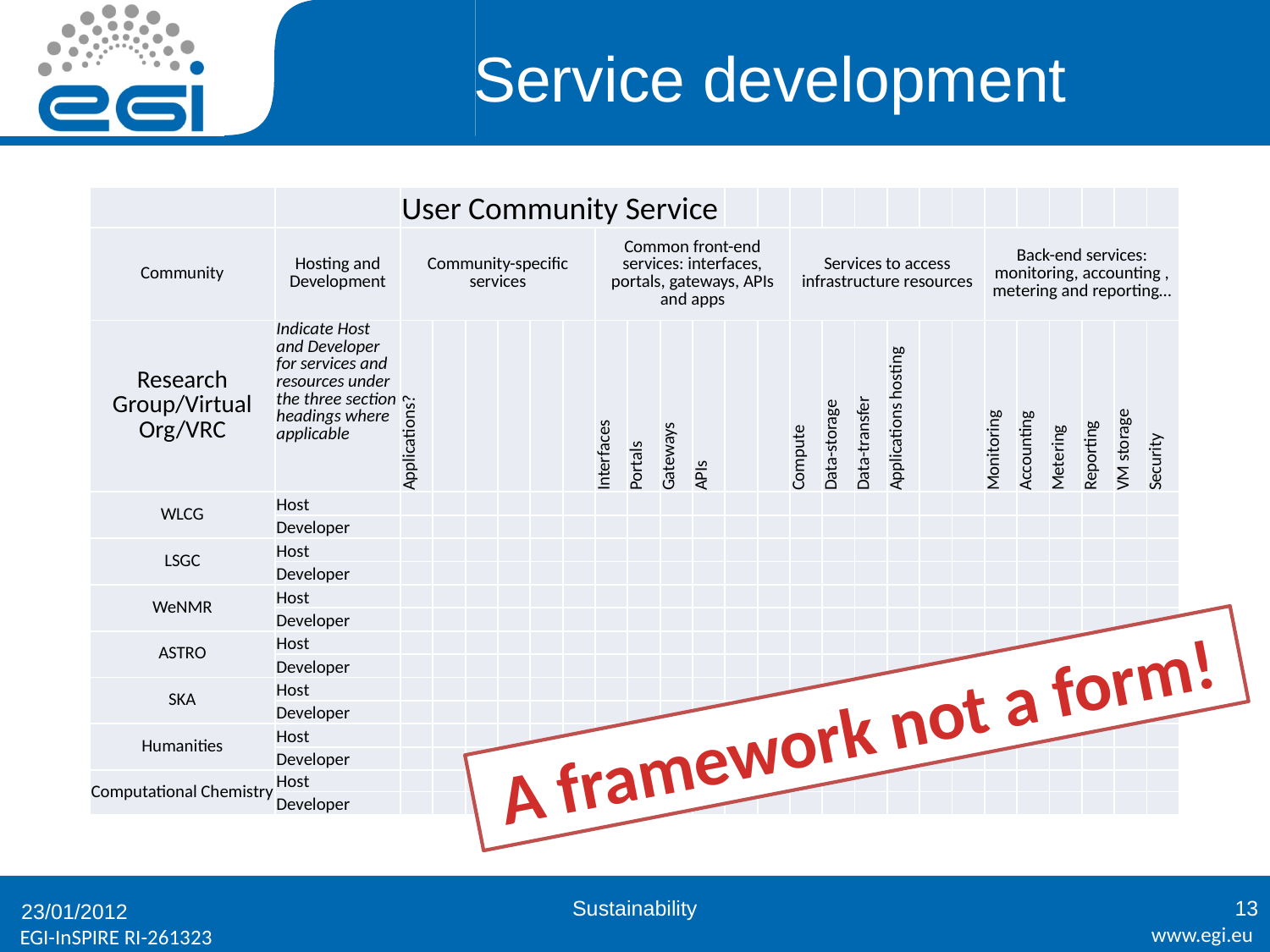

# Service development
|  |  | User Community Service |  |  |  |  |  |  |  |  |  |  |  |  |  |  |  |  |  |  |  |  |  |  |  |
| --- | --- | --- | --- | --- | --- | --- | --- | --- | --- | --- | --- | --- | --- | --- | --- | --- | --- | --- | --- | --- | --- | --- | --- | --- | --- |
| Community | Hosting and Development | Community-specific services |  |  |  |  |  | Common front-end services: interfaces, portals, gateways, APIs and apps |  |  |  |  |  | Services to access infrastructure resources |  |  |  |  |  | Back-end services: monitoring, accounting , metering and reporting… |  |  |  |  |  |
| Research Group/Virtual Org/VRC | Indicate Host and Developer for services and resources under the three section headings where applicable | Applications? |  |  |  |  |  | Interfaces | Portals | Gateways | APIs |  |  | Compute | Data-storage | Data-transfer | Applications hosting |  |  | Monitoring | Accounting | Metering | Reporting | VM storage | Security |
| WLCG | Host |  |  |  |  |  |  |  |  |  |  |  |  |  |  |  |  |  |  |  |  |  |  |  |  |
|  | Developer |  |  |  |  |  |  |  |  |  |  |  |  |  |  |  |  |  |  |  |  |  |  |  |  |
| LSGC | Host |  |  |  |  |  |  |  |  |  |  |  |  |  |  |  |  |  |  |  |  |  |  |  |  |
|  | Developer |  |  |  |  |  |  |  |  |  |  |  |  |  |  |  |  |  |  |  |  |  |  |  |  |
| WeNMR | Host |  |  |  |  |  |  |  |  |  |  |  |  |  |  |  |  |  |  |  |  |  |  |  |  |
|  | Developer |  |  |  |  |  |  |  |  |  |  |  |  |  |  |  |  |  |  |  |  |  |  |  |  |
| ASTRO | Host |  |  |  |  |  |  |  |  |  |  |  |  |  |  |  |  |  |  |  |  |  |  |  |  |
|  | Developer |  |  |  |  |  |  |  |  |  |  |  |  |  |  |  |  |  |  |  |  |  |  |  |  |
| SKA | Host |  |  |  |  |  |  |  |  |  |  |  |  |  |  |  |  |  |  |  |  |  |  |  |  |
|  | Developer |  |  |  |  |  |  |  |  |  |  |  |  |  |  |  |  |  |  |  |  |  |  |  |  |
| Humanities | Host |  |  |  |  |  |  |  |  |  |  |  |  |  |  |  |  |  |  |  |  |  |  |  |  |
|  | Developer |  |  |  |  |  |  |  |  |  |  |  |  |  |  |  |  |  |  |  |  |  |  |  |  |
| Computational Chemistry | Host |  |  |  |  |  |  |  |  |  |  |  |  |  |  |  |  |  |  |  |  |  |  |  |  |
|  | Developer |  |  |  |  |  |  |  |  |  |  |  |  |  |  |  |  |  |  |  |  |  |  |  |  |
A framework not a form!
Sustainability
13
23/01/2012